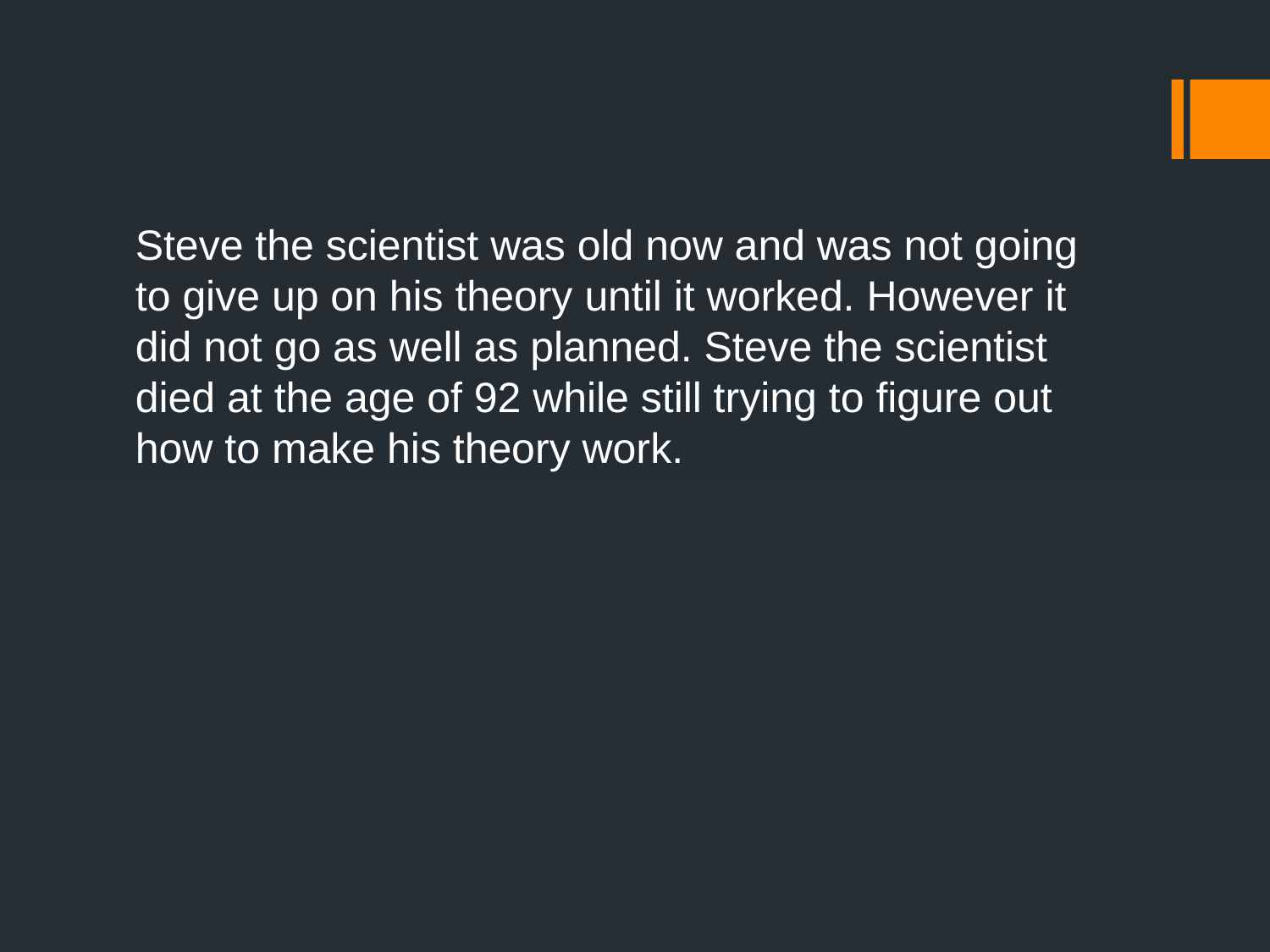

Steve the scientist was old now and was not going to give up on his theory until it worked. However it did not go as well as planned. Steve the scientist died at the age of 92 while still trying to figure out how to make his theory work.